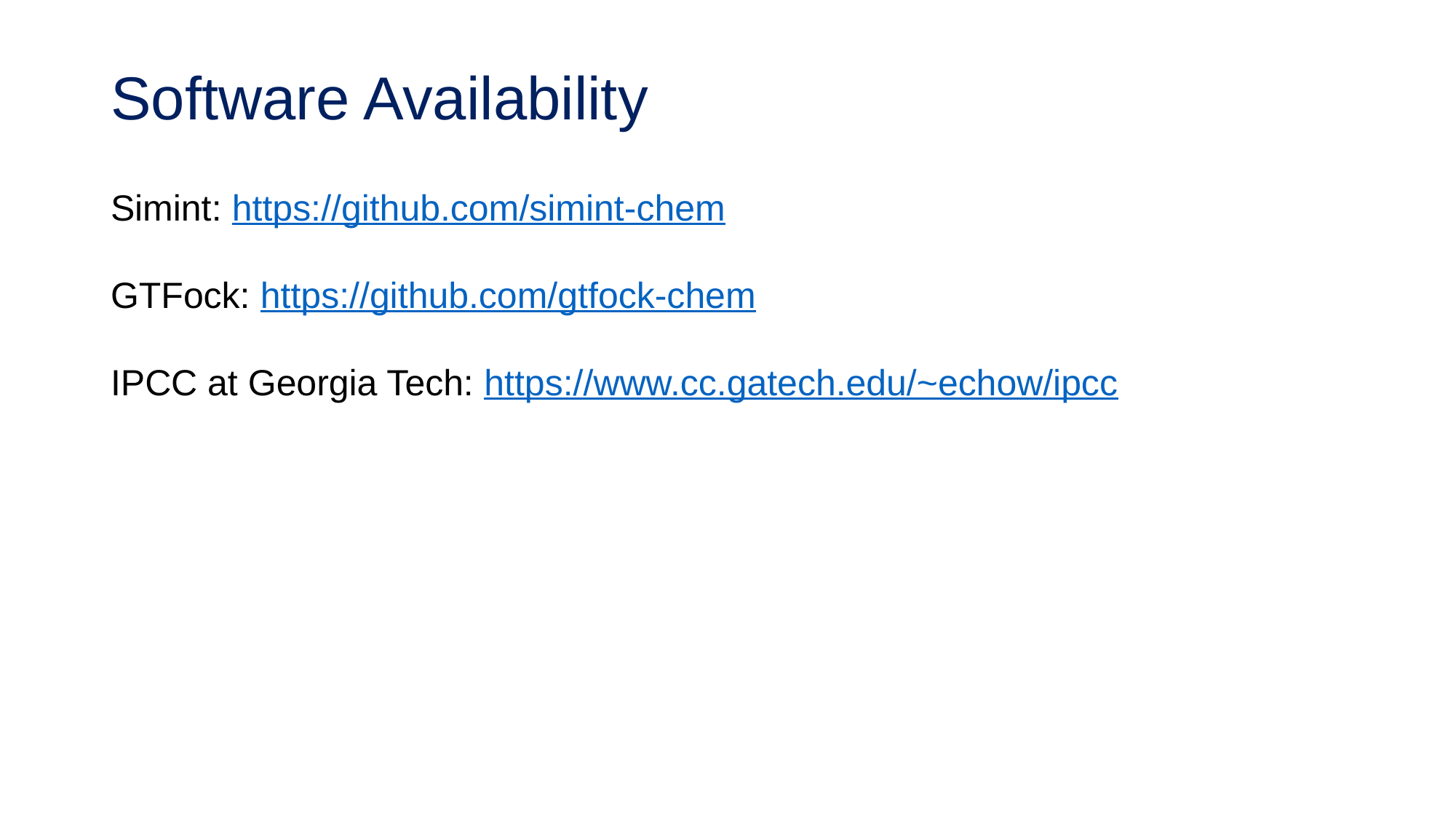

Software Availability
Simint: https://github.com/simint-chem

GTFock: https://github.com/gtfock-chem

IPCC at Georgia Tech: https://www.cc.gatech.edu/~echow/ipcc